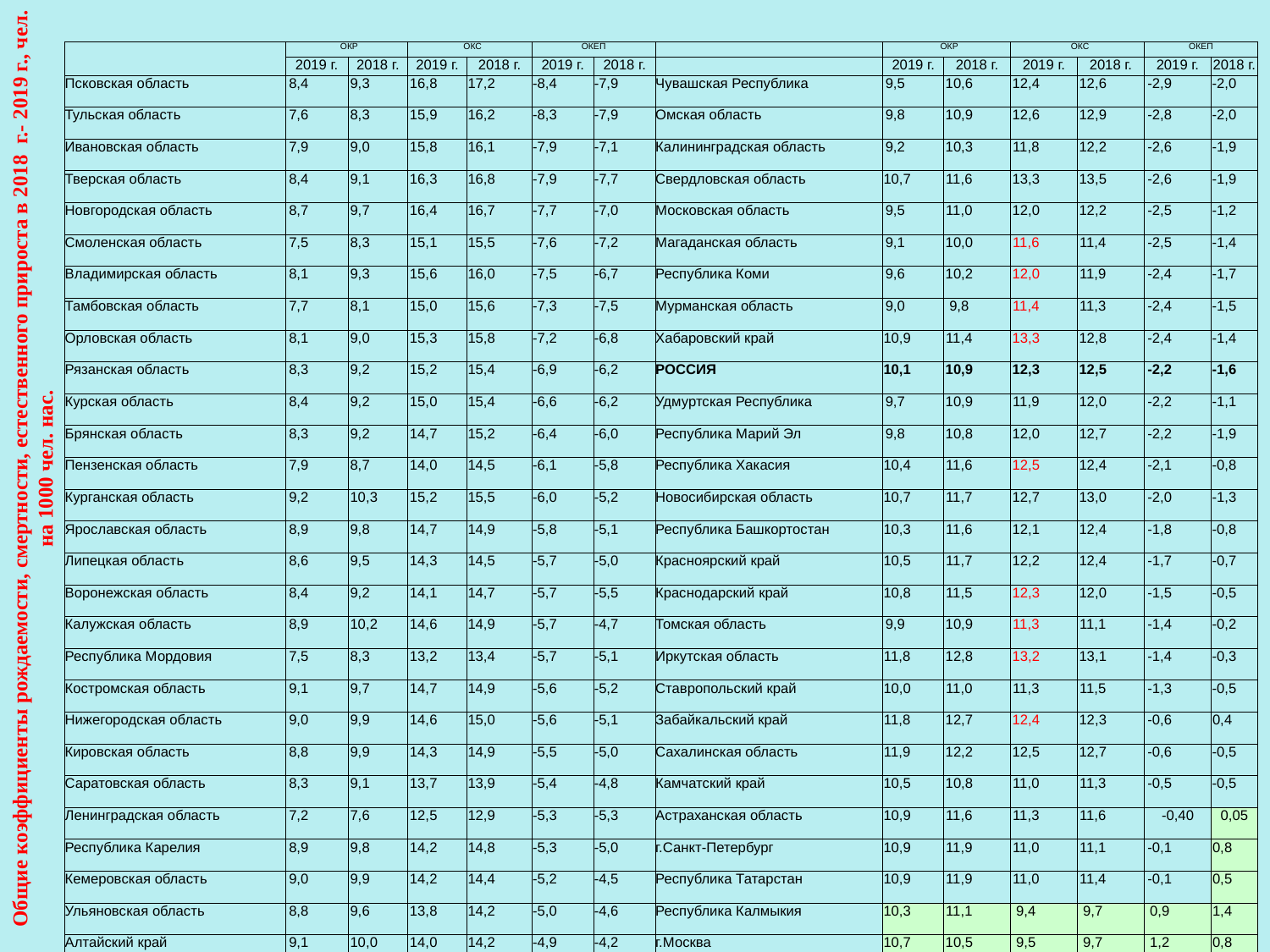

Общие коэффициенты рождаемости, смертности, естественного прироста в 2018  г.- 2019 г., чел. на 1000 чел. нас.
|  | ОКР |  | ОКС |  | ОКЕП |  |  | ОКР |  | ОКС |  | ОКЕП |  |
| --- | --- | --- | --- | --- | --- | --- | --- | --- | --- | --- | --- | --- | --- |
|  | 2019 г. | 2018 г. | 2019 г. | 2018 г. | 2019 г. | 2018 г. |  | 2019 г. | 2018 г. | 2019 г. | 2018 г. | 2019 г. | 2018 г. |
| Псковская область | 8,4 | 9,3 | 16,8 | 17,2 | -8,4 | -7,9 | Чувашская Республика | 9,5 | 10,6 | 12,4 | 12,6 | -2,9 | -2,0 |
| Тульская область | 7,6 | 8,3 | 15,9 | 16,2 | -8,3 | -7,9 | Oмская область | 9,8 | 10,9 | 12,6 | 12,9 | -2,8 | -2,0 |
| Ивановская область | 7,9 | 9,0 | 15,8 | 16,1 | -7,9 | -7,1 | Калининградская область | 9,2 | 10,3 | 11,8 | 12,2 | -2,6 | -1,9 |
| Тверская область | 8,4 | 9,1 | 16,3 | 16,8 | -7,9 | -7,7 | Свердловская область | 10,7 | 11,6 | 13,3 | 13,5 | -2,6 | -1,9 |
| Новгородская область | 8,7 | 9,7 | 16,4 | 16,7 | -7,7 | -7,0 | Московская область | 9,5 | 11,0 | 12,0 | 12,2 | -2,5 | -1,2 |
| Смоленская область | 7,5 | 8,3 | 15,1 | 15,5 | -7,6 | -7,2 | Магаданская область | 9,1 | 10,0 | 11,6 | 11,4 | -2,5 | -1,4 |
| Владимирская область | 8,1 | 9,3 | 15,6 | 16,0 | -7,5 | -6,7 | Республика Коми | 9,6 | 10,2 | 12,0 | 11,9 | -2,4 | -1,7 |
| Тамбовская область | 7,7 | 8,1 | 15,0 | 15,6 | -7,3 | -7,5 | Мурманская область | 9,0 | 9,8 | 11,4 | 11,3 | -2,4 | -1,5 |
| Орловская область | 8,1 | 9,0 | 15,3 | 15,8 | -7,2 | -6,8 | Хабаровский край | 10,9 | 11,4 | 13,3 | 12,8 | -2,4 | -1,4 |
| Рязанская область | 8,3 | 9,2 | 15,2 | 15,4 | -6,9 | -6,2 | РОССИЯ | 10,1 | 10,9 | 12,3 | 12,5 | -2,2 | -1,6 |
| Курская область | 8,4 | 9,2 | 15,0 | 15,4 | -6,6 | -6,2 | Удмуртская Республика | 9,7 | 10,9 | 11,9 | 12,0 | -2,2 | -1,1 |
| Брянская область | 8,3 | 9,2 | 14,7 | 15,2 | -6,4 | -6,0 | Республика Марий Эл | 9,8 | 10,8 | 12,0 | 12,7 | -2,2 | -1,9 |
| Пензенская область | 7,9 | 8,7 | 14,0 | 14,5 | -6,1 | -5,8 | Республика Хакасия | 10,4 | 11,6 | 12,5 | 12,4 | -2,1 | -0,8 |
| Курганская область | 9,2 | 10,3 | 15,2 | 15,5 | -6,0 | -5,2 | Новосибирская область | 10,7 | 11,7 | 12,7 | 13,0 | -2,0 | -1,3 |
| Ярославская область | 8,9 | 9,8 | 14,7 | 14,9 | -5,8 | -5,1 | Республика Башкортостан | 10,3 | 11,6 | 12,1 | 12,4 | -1,8 | -0,8 |
| Липецкая область | 8,6 | 9,5 | 14,3 | 14,5 | -5,7 | -5,0 | Красноярский край | 10,5 | 11,7 | 12,2 | 12,4 | -1,7 | -0,7 |
| Воронежская область | 8,4 | 9,2 | 14,1 | 14,7 | -5,7 | -5,5 | Краснодарский край | 10,8 | 11,5 | 12,3 | 12,0 | -1,5 | -0,5 |
| Калужская область | 8,9 | 10,2 | 14,6 | 14,9 | -5,7 | -4,7 | Томская область | 9,9 | 10,9 | 11,3 | 11,1 | -1,4 | -0,2 |
| Республика Мордовия | 7,5 | 8,3 | 13,2 | 13,4 | -5,7 | -5,1 | Иркутская область | 11,8 | 12,8 | 13,2 | 13,1 | -1,4 | -0,3 |
| Костромская область | 9,1 | 9,7 | 14,7 | 14,9 | -5,6 | -5,2 | Ставропольский край | 10,0 | 11,0 | 11,3 | 11,5 | -1,3 | -0,5 |
| Нижегородская область | 9,0 | 9,9 | 14,6 | 15,0 | -5,6 | -5,1 | Забайкальский край | 11,8 | 12,7 | 12,4 | 12,3 | -0,6 | 0,4 |
| Кировская область | 8,8 | 9,9 | 14,3 | 14,9 | -5,5 | -5,0 | Сахалинская область | 11,9 | 12,2 | 12,5 | 12,7 | -0,6 | -0,5 |
| Саратовская область | 8,3 | 9,1 | 13,7 | 13,9 | -5,4 | -4,8 | Камчатский край | 10,5 | 10,8 | 11,0 | 11,3 | -0,5 | -0,5 |
| Ленинградская область | 7,2 | 7,6 | 12,5 | 12,9 | -5,3 | -5,3 | Астраханская область | 10,9 | 11,6 | 11,3 | 11,6 | -0,40 | 0,05 |
| Республика Карелия | 8,9 | 9,8 | 14,2 | 14,8 | -5,3 | -5,0 | г.Санкт-Петербург | 10,9 | 11,9 | 11,0 | 11,1 | -0,1 | 0,8 |
| Кемеровская область | 9,0 | 9,9 | 14,2 | 14,4 | -5,2 | -4,5 | Республика Татарстан | 10,9 | 11,9 | 11,0 | 11,4 | -0,1 | 0,5 |
| Ульяновская область | 8,8 | 9,6 | 13,8 | 14,2 | -5,0 | -4,6 | Республика Калмыкия | 10,3 | 11,1 | 9,4 | 9,7 | 0,9 | 1,4 |
| Алтайский край | 9,1 | 10,0 | 14,0 | 14,2 | -4,9 | -4,2 | г.Москва | 10,7 | 10,5 | 9,5 | 9,7 | 1,2 | 0,8 |
| Белгородская область | 8,5 | 9,2 | 13,3 | 13,5 | -4,8 | -4,3 | Чукотский автономный округ | 10,5 | 12,6 | 9,1 | 11,0 | 1,4 | 1,6 |
| Волгоградская область | 8,4 | 9,4 | 13,1 | 13,3 | -4,7 | -3,9 | Республика Бурятия | 12,7 | 14,1 | 11,0 | 10,7 | 1,7 | 3,4 |
| Вологодская область | 9,6 | 10,5 | 14,1 | 14,4 | -4,5 | -3,9 | Карачаево-Черкесская Респ. | 10,8 | 10,7 | 9,1 | 9,0 | 1,7 | 1,7 |
| Архангельская область без АО | 8,8 | 9,6 | 13,2 | 13,3 | -4,4 | -3,7 | Республика Северная Осетия-Ал. | 12,3 | 13,1 | 10,3 | 10,2 | 2,0 | 2,9 |
| Ростовская область | 9,0 | 9,7 | 13,3 | 13,5 | -4,3 | -3,8 | Тюменская область без АО | 12,6 | 13,7 | 10,5 | 10,9 | 2,1 | 2,8 |
| Республика Крым | 10,0 | 10,6 | 14,0 | 14,1 | -4,0 | -3,5 | Кабардино-Балкарская Р. | 11,5 | 12,6 | 8,3 | 8,2 | 3,2 | 4,4 |
| Приморский край | 9,6 | 10,5 | 13,6 | 13,4 | -4,0 | -2,9 | Республика Алтай | 13,6 | 15,3 | 10,1 | 10,1 | 3,5 | 5,2 |
| Амурская область | 10,0 | 11,1 | 14,0 | 13,4 | -4,0 | -2,3 | Ненецкий ав. округ | 13,3 | 14,1 | 8,6 | 9,0 | 4,7 | 5,1 |
| Самарская область | 9,3 | 10,4 | 13,2 | 13,5 | -3,9 | -3,1 | Тюменская область | 12,5 | 13,6 | 7,7 | 7,9 | 4,8 | 5,7 |
| Еврейская автономная область | 10,6 | 11,7 | 14,2 | 13,7 | -3,6 | -2,0 | Республика Саха (Якутия) | 13,2 | 13,7 | 7,8 | 7,8 | 5,4 | 5,9 |
| г.Севастополь | 9,6 | 10,1 | 13,0 | 12,8 | -3,4 | -2,7 | Ханты-Мансийский а.о. - Югра | 12,4 | 13,6 | 6,0 | 6,3 | 6,4 | 7,3 |
| Республика Адыгея | 9,1 | 9,9 | 12,3 | 12,3 | -3,2 | -2,4 | Ямало-Ненецкий а. о. | 12,6 | 13,4 | 4,7 | 4,7 | 7,9 | 8,7 |
| Челябинская область | 9,9 | 10,8 | 13,1 | 13,2 | -3,2 | -2,4 | Республика Дагестан | 14,8 | 15,6 | 4,8 | 4,8 | 10,0 | 10,8 |
| Пермский край | 10,2 | 11,3 | 13,2 | 13,5 | -3,0 | -2,2 | Республика Тыва | 18,6 | 20,2 | 8,3 | 8,8 | 10,3 | 11,4 |
| Оренбургская область | 10,0 | 11,0 | 13,0 | 13,3 | -3,0 | -2,3 | Республика Ингушетия | 16,4 | 16,3 | 3,0 | 3,1 | 13,4 | 13,2 |
|  |  |  |  |  |  |  | Чеченская Республика | 20,3 | 20,7 | 4,3 | 4,4 | 16,0 | 16,3 |